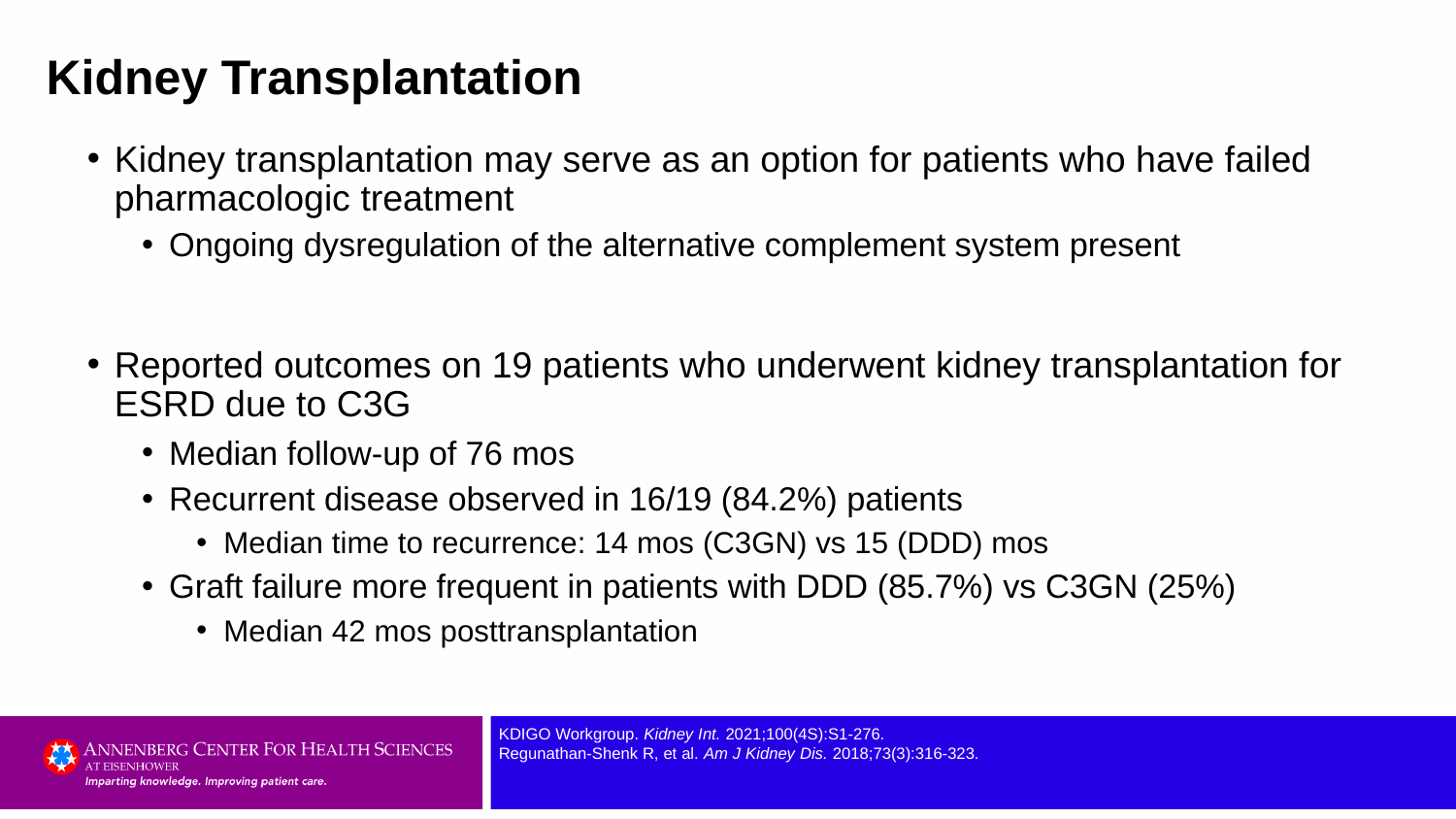

# Kidney Transplantation
Kidney transplantation may serve as an option for patients who have failed pharmacologic treatment
Ongoing dysregulation of the alternative complement system present

Reported outcomes on 19 patients who underwent kidney transplantation for ESRD due to C3G
Median follow-up of 76 mos
Recurrent disease observed in 16/19 (84.2%) patients
Median time to recurrence: 14 mos (C3GN) vs 15 (DDD) mos
Graft failure more frequent in patients with DDD (85.7%) vs C3GN (25%)
Median 42 mos posttransplantation
KDIGO Workgroup. Kidney Int. 2021;100(4S):S1-276.
Regunathan-Shenk R, et al. Am J Kidney Dis. 2018;73(3):316-323.